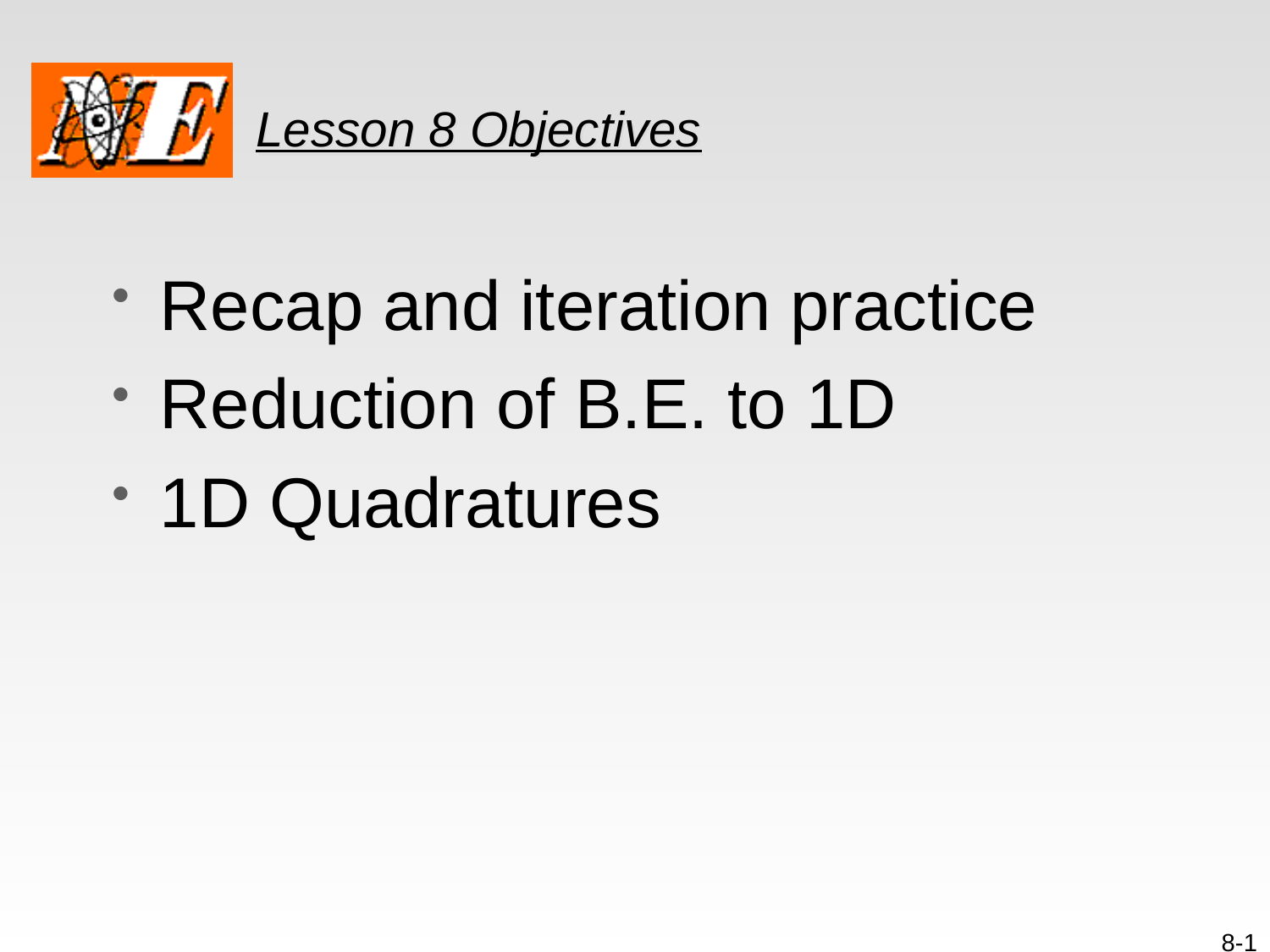

# Lesson 8 Objectives
Recap and iteration practice
Reduction of B.E. to 1D
1D Quadratures

8-1